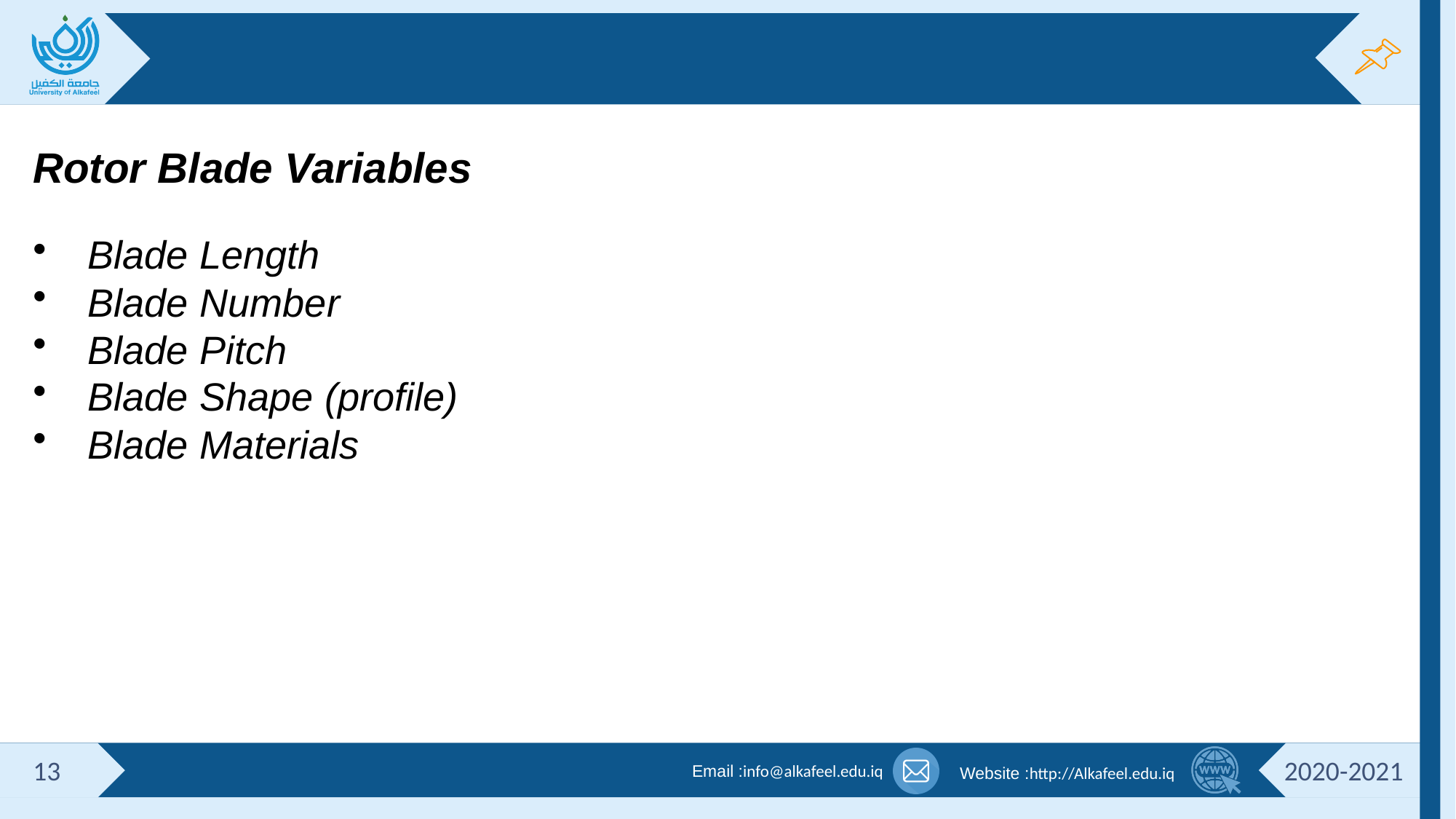

Rotor Blade Variables
Blade Length
Blade Number
Blade Pitch
Blade Shape (profile)
Blade Materials
13
2020-2021